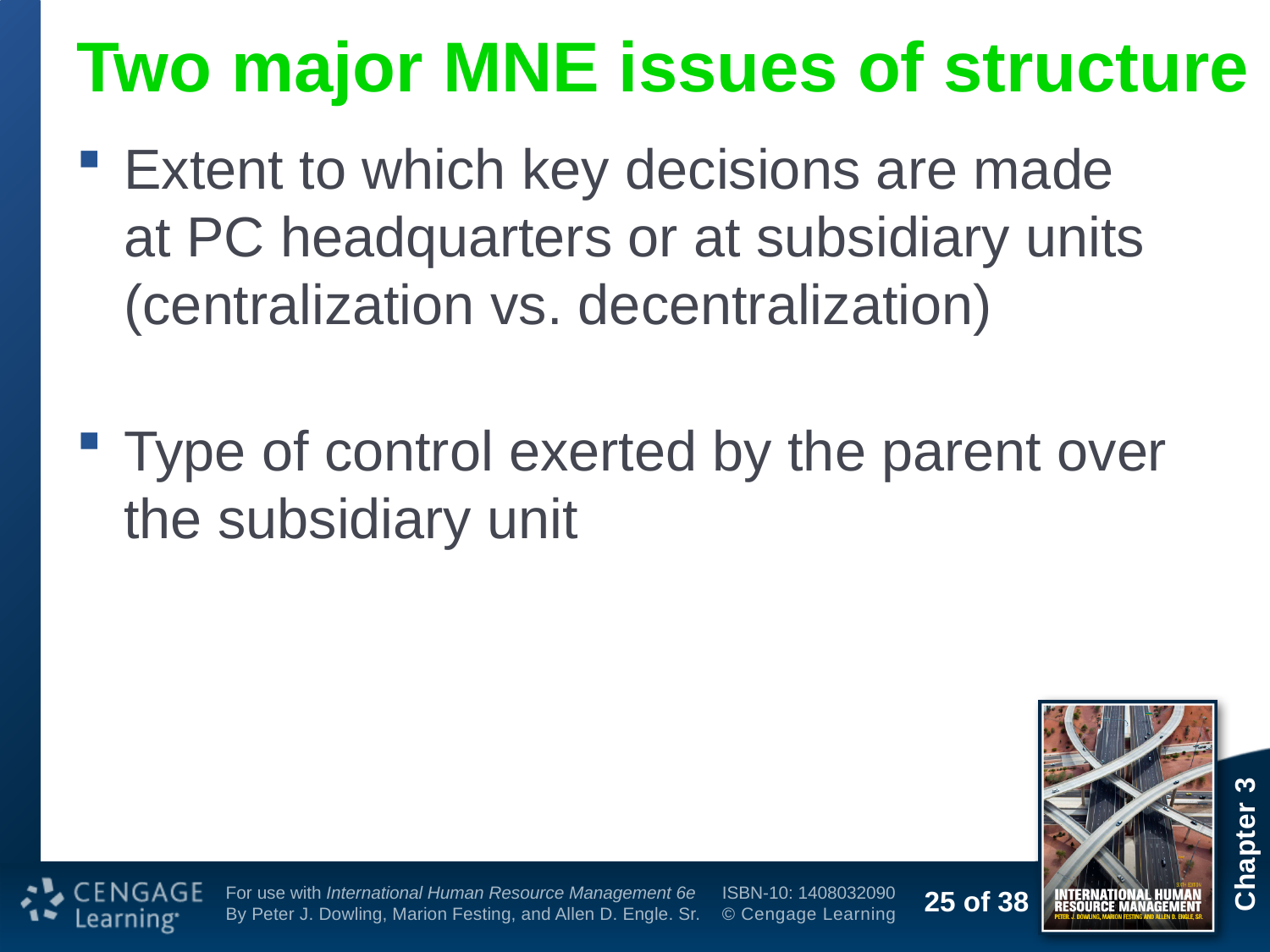

# Two major MNE issues of structure
Extent to which key decisions are made
at PC headquarters or at subsidiary units
(centralization vs. decentralization)
Type of control exerted by the parent over the subsidiary unit